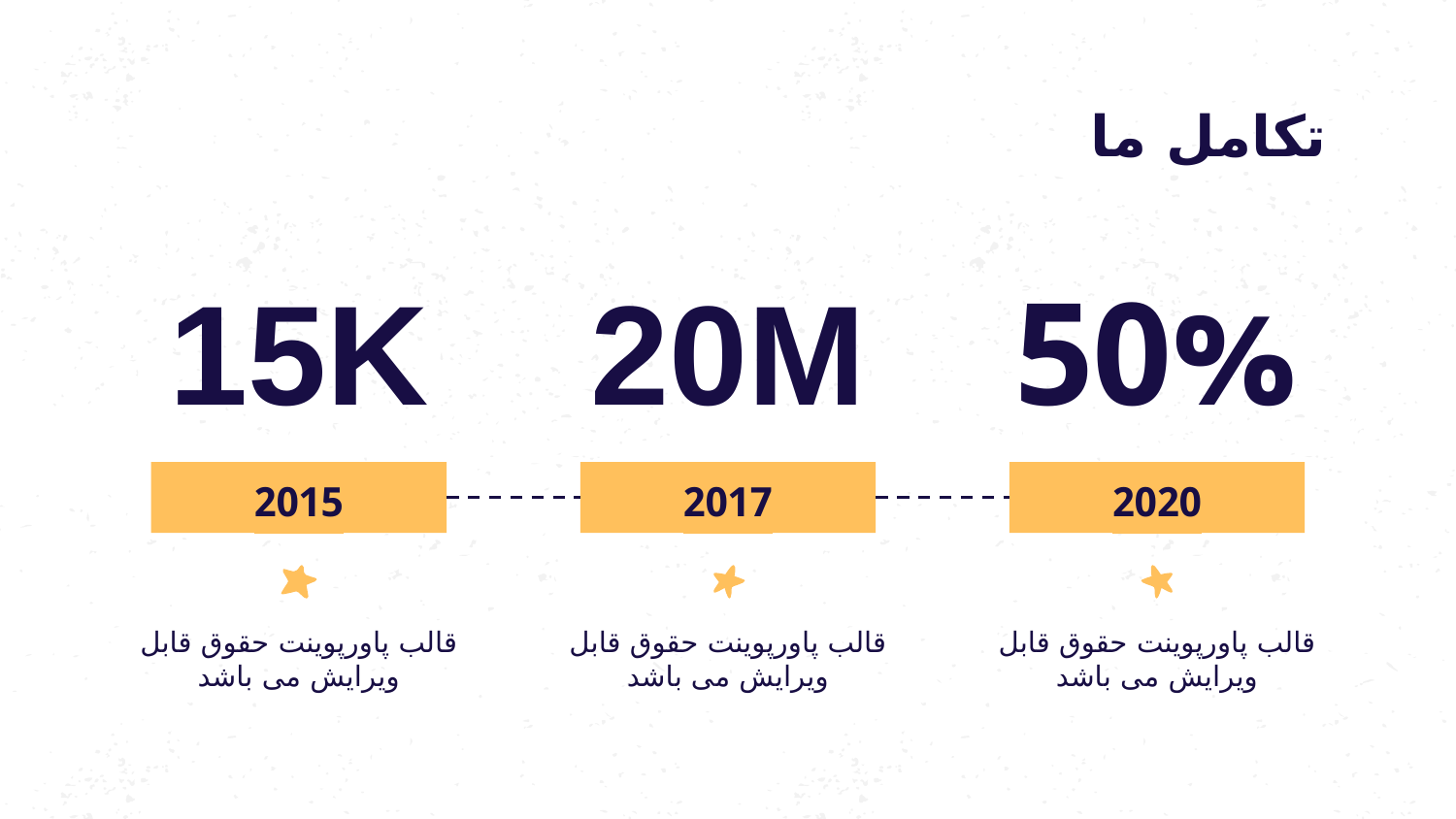

# تکامل ما
15K
20M
50%
2015
2017
2020

قالب پاورپوینت حقوق قابل ویرایش می باشد
قالب پاورپوینت حقوق قابل ویرایش می باشد
قالب پاورپوینت حقوق قابل ویرایش می باشد